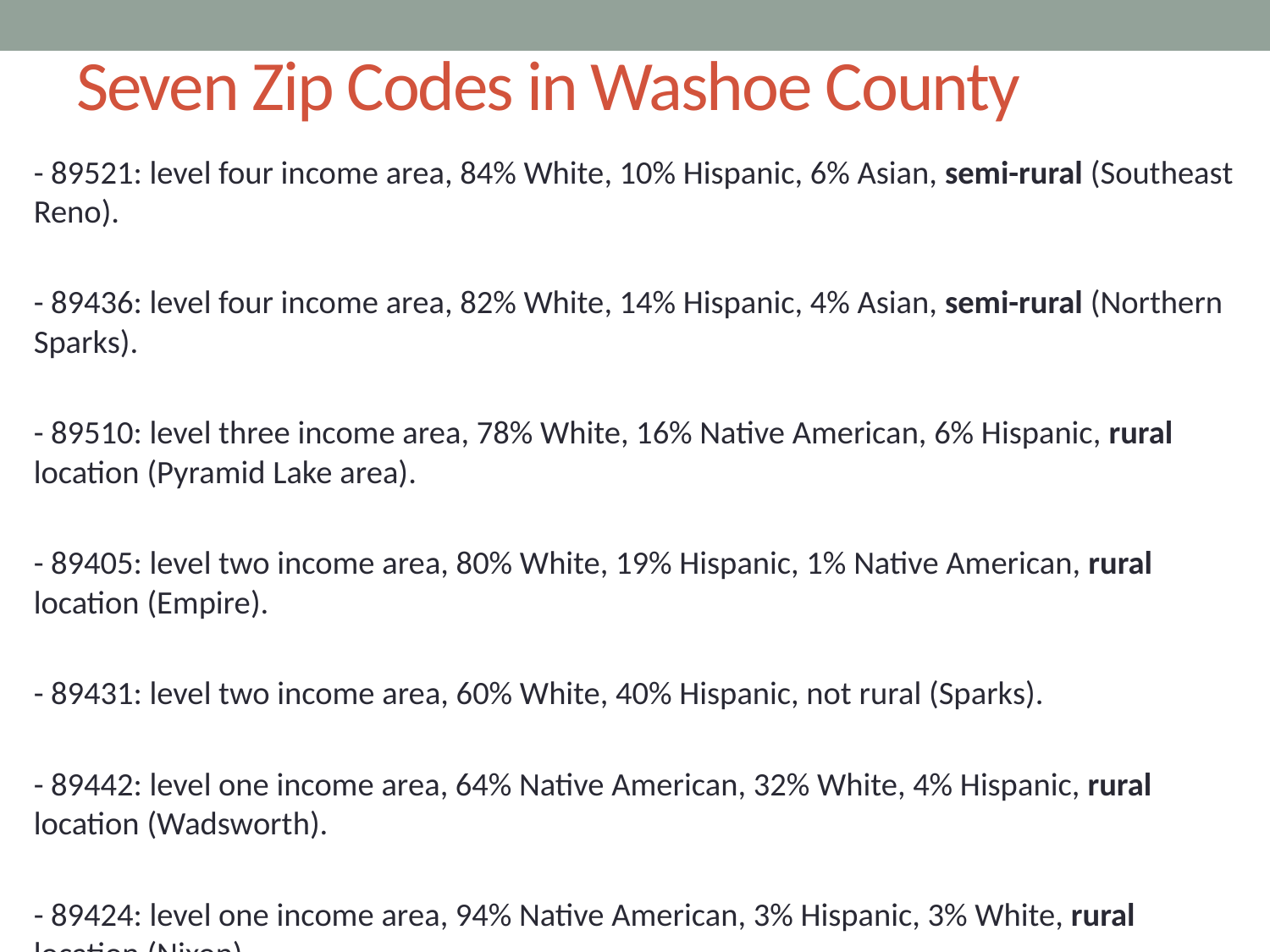

# Seven Zip Codes in Washoe County
- 89521: level four income area, 84% White, 10% Hispanic, 6% Asian, semi-rural (Southeast Reno).

- 89436: level four income area, 82% White, 14% Hispanic, 4% Asian, semi-rural (Northern Sparks).

- 89510: level three income area, 78% White, 16% Native American, 6% Hispanic, rural location (Pyramid Lake area).

- 89405: level two income area, 80% White, 19% Hispanic, 1% Native American, rural location (Empire).

- 89431: level two income area, 60% White, 40% Hispanic, not rural (Sparks).

- 89442: level one income area, 64% Native American, 32% White, 4% Hispanic, rural location (Wadsworth).

- 89424: level one income area, 94% Native American, 3% Hispanic, 3% White, rural location (Nixon).